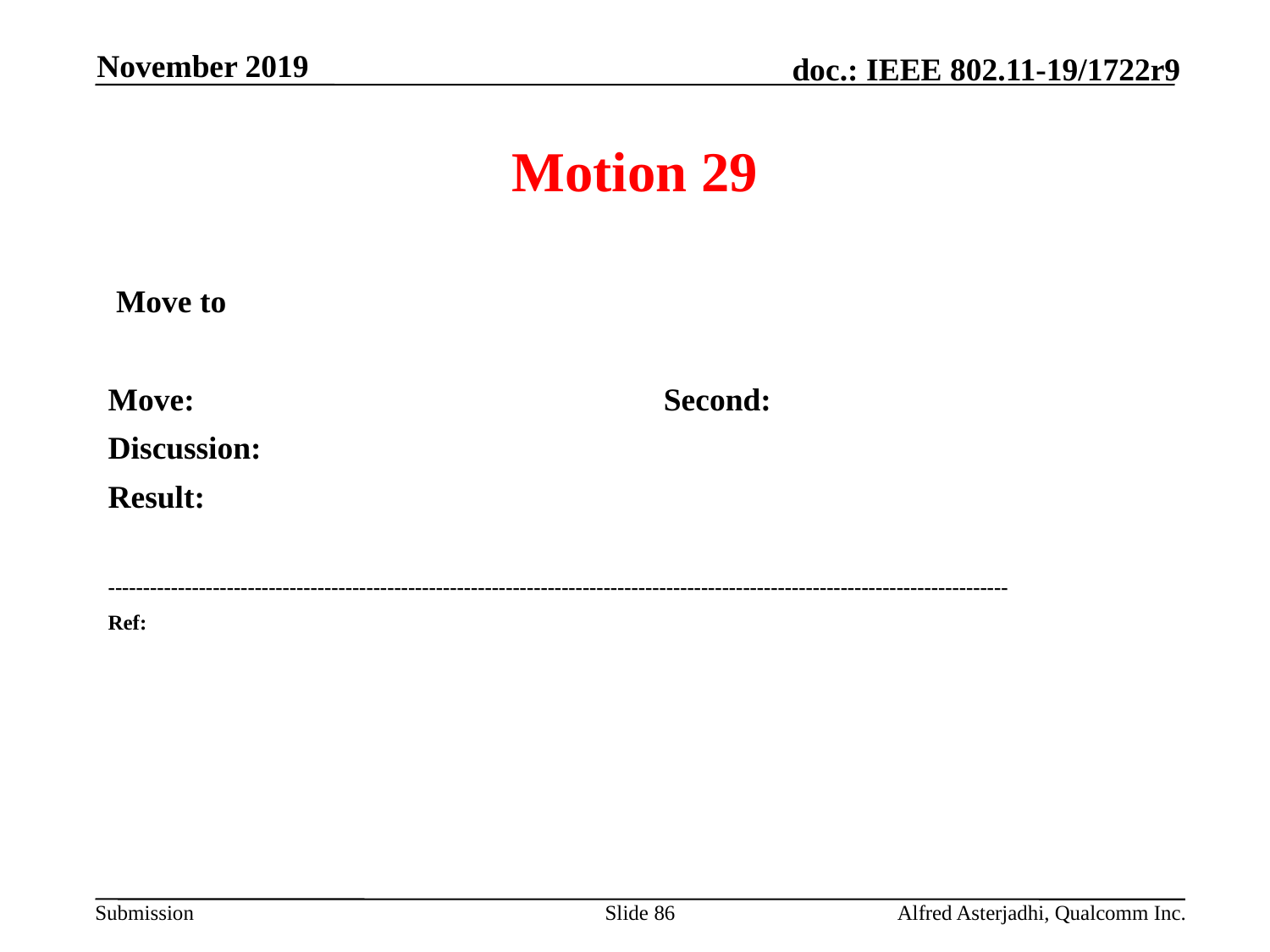

November 2019
# Motion 29
 Move to

Move: 				Second:
Discussion:
Result:

---------------------------------------------------------------------------------------------------------------------------------
Ref:
Slide 86
Alfred Asterjadhi, Qualcomm Inc.